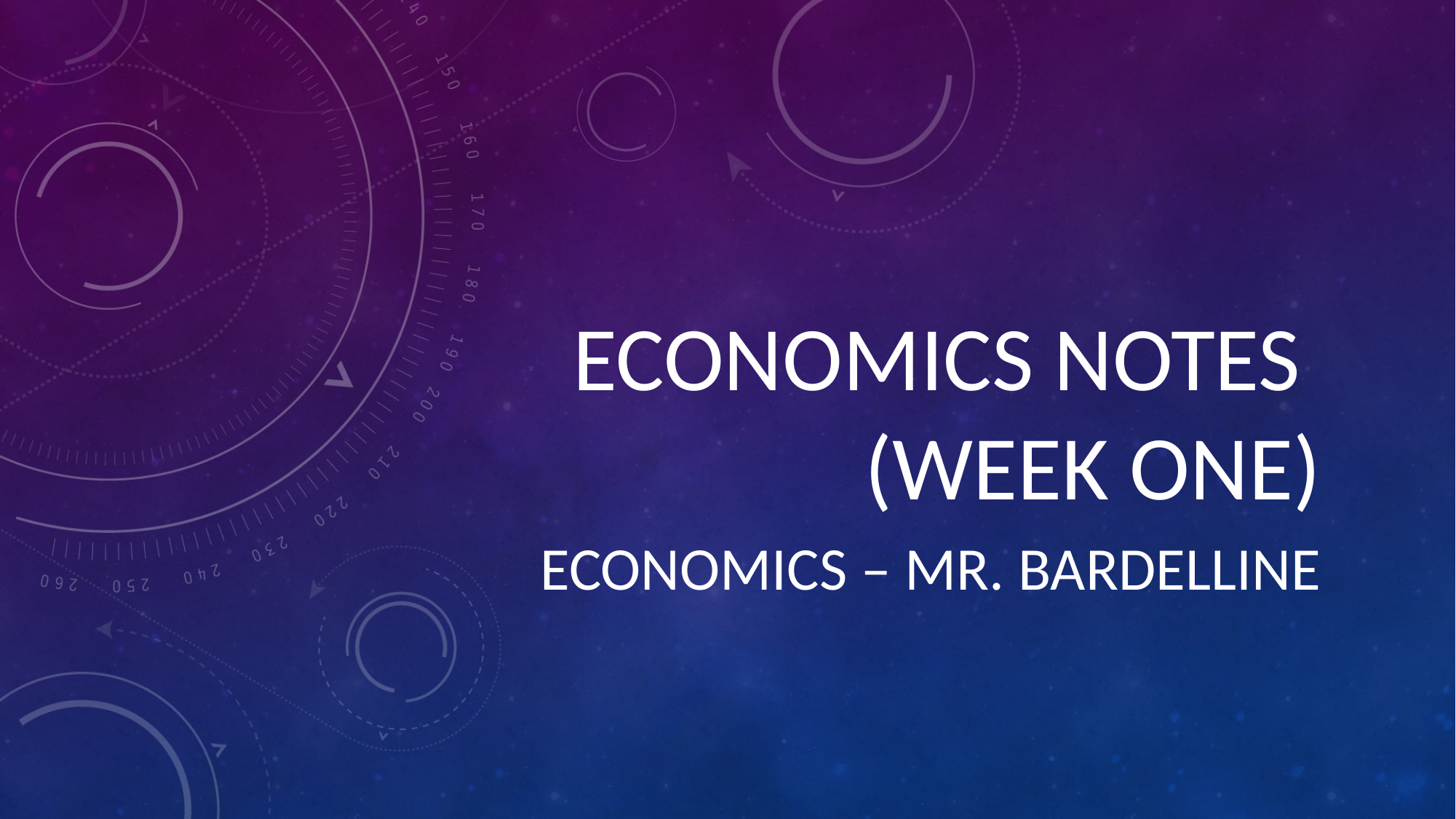

# Economics Notes (Week One)
Economics – Mr. Bardelline